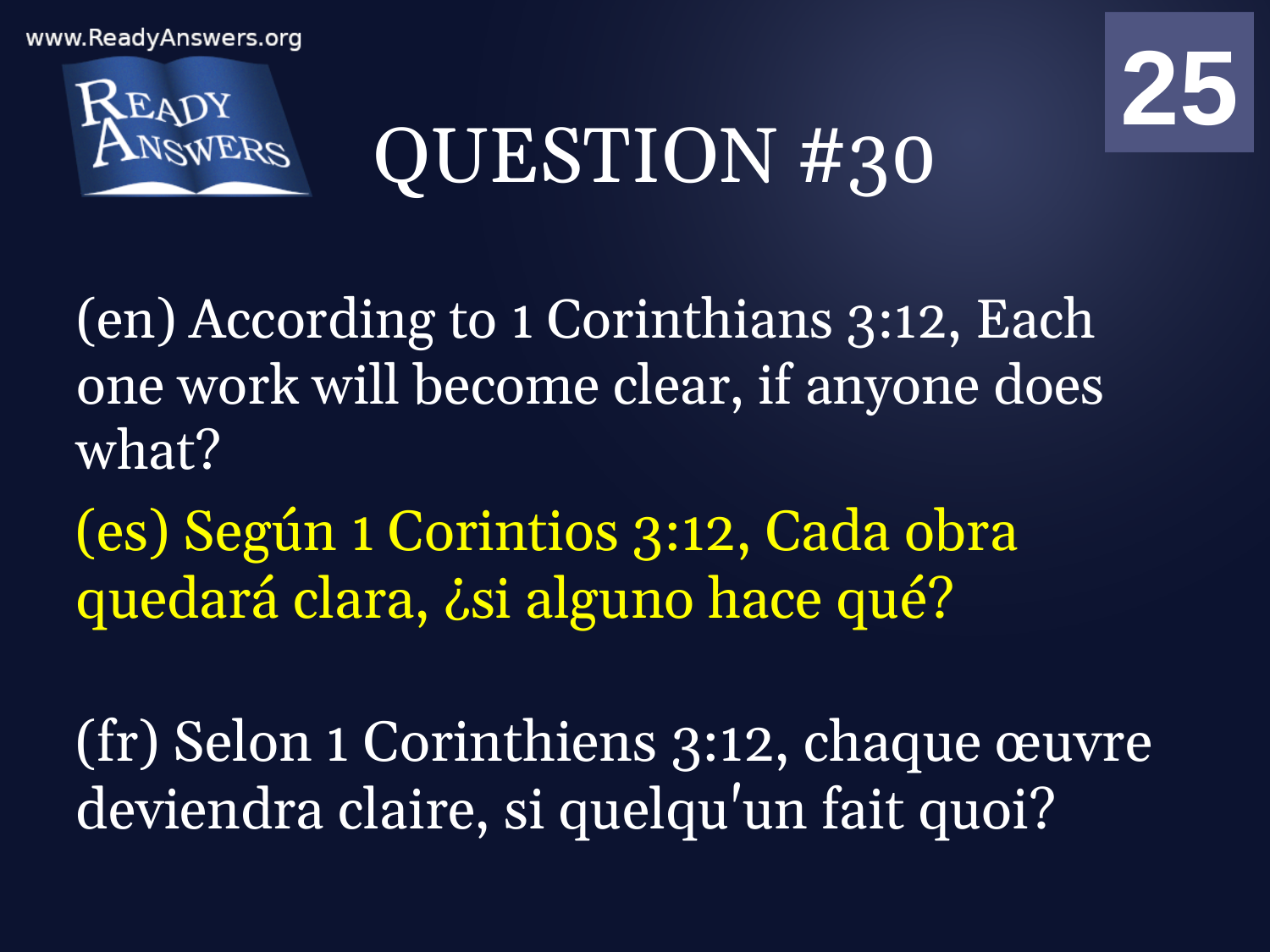

01
02
03
04
05
06
07
08
09
10
11
12
13
14
15
16
17
18
19
20
21
22
23
24
25
00
# QUESTION #30
(en) According to 1 Corinthians 3:12, Each one work will become clear, if anyone does what?
(es) Según 1 Corintios 3:12, Cada obra quedará clara, ¿si alguno hace qué?
(fr) Selon 1 Corinthiens 3:12, chaque œuvre deviendra claire, si quelqu'un fait quoi?